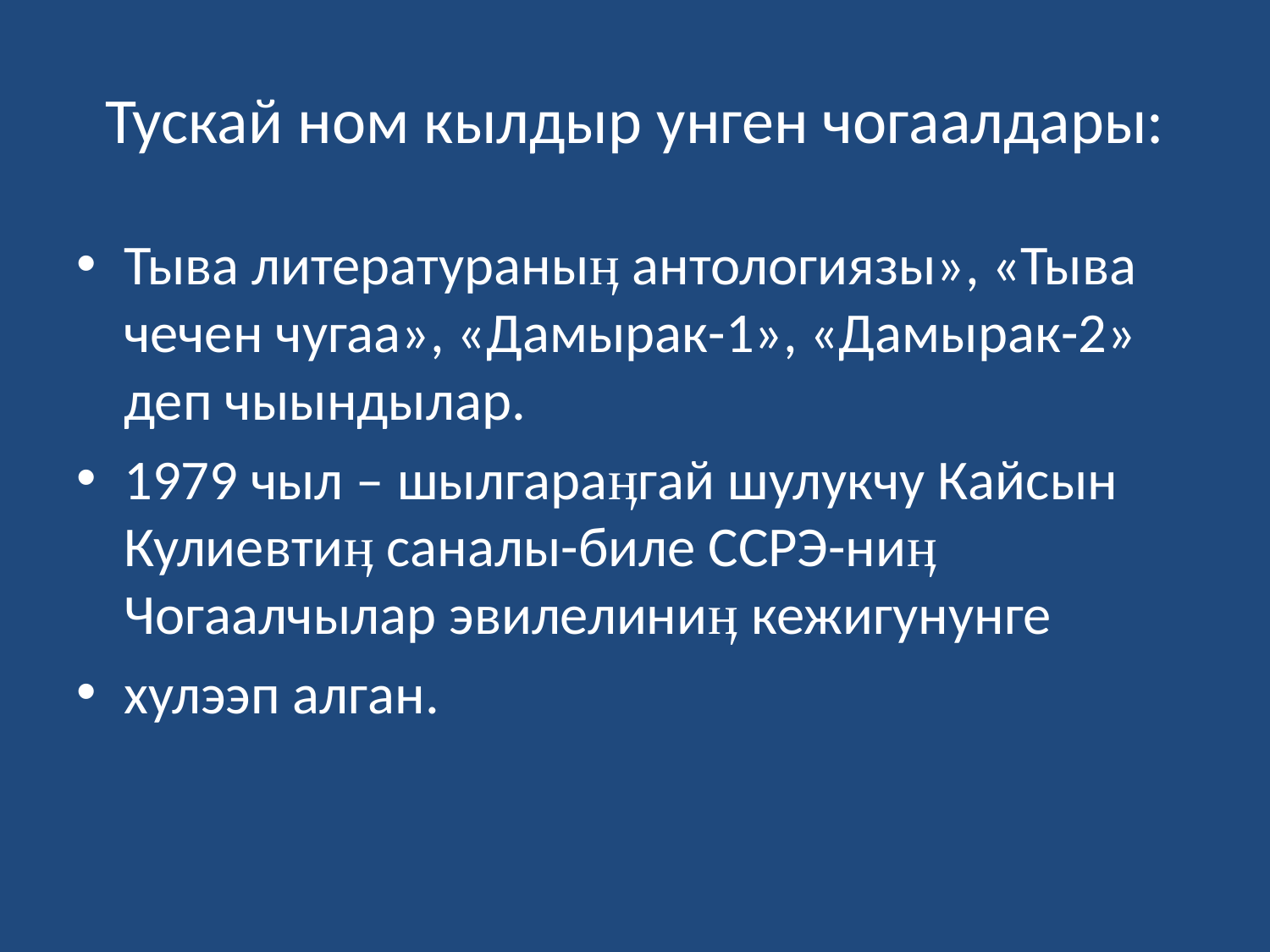

# Тускай ном кылдыр унген чогаалдары:
Тыва литератураныӊ антологиязы», «Тыва чечен чугаа», «Дамырак-1», «Дамырак-2» деп чыындылар.
1979 чыл – шылгараӊгай шулукчу Кайсын Кулиевтиӊ саналы-биле ССРЭ-ниӊ Чогаалчылар эвилелиниӊ кежигунунге
хулээп алган.